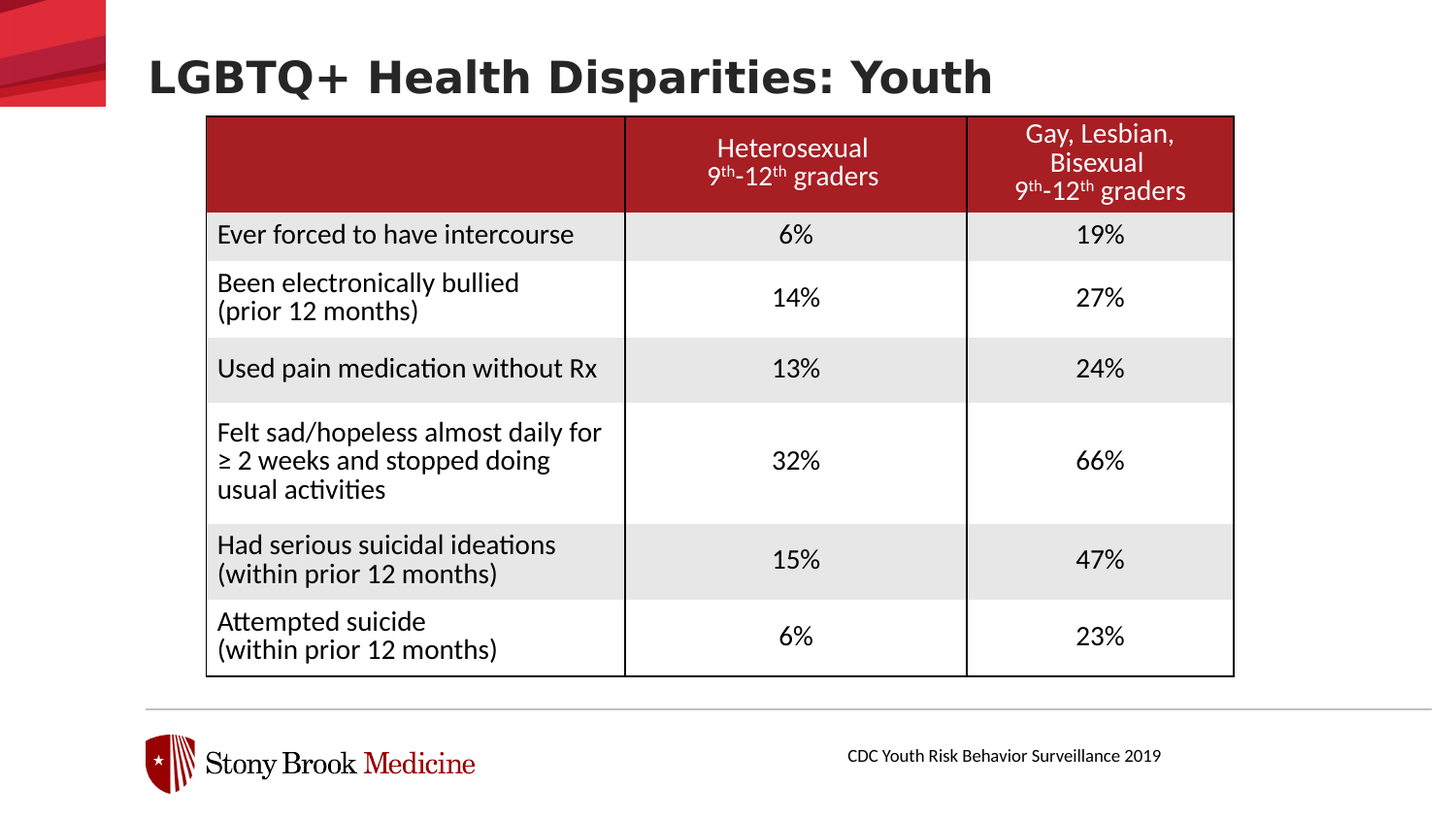

LGBTQ+ Health Disparities: Youth
|  | Heterosexual 9th-12th graders | Gay, Lesbian, Bisexual 9th-12th graders |
| --- | --- | --- |
| Ever forced to have intercourse | 6% | 19% |
| Been electronically bullied (prior 12 months) | 14% | 27% |
| Used pain medication without Rx | 13% | 24% |
| Felt sad/hopeless almost daily for ≥ 2 weeks and stopped doing usual activities | 32% | 66% |
| Had serious suicidal ideations (within prior 12 months) | 15% | 47% |
| Attempted suicide (within prior 12 months) | 6% | 23% |

CDC Youth Risk Behavior Surveillance 2019